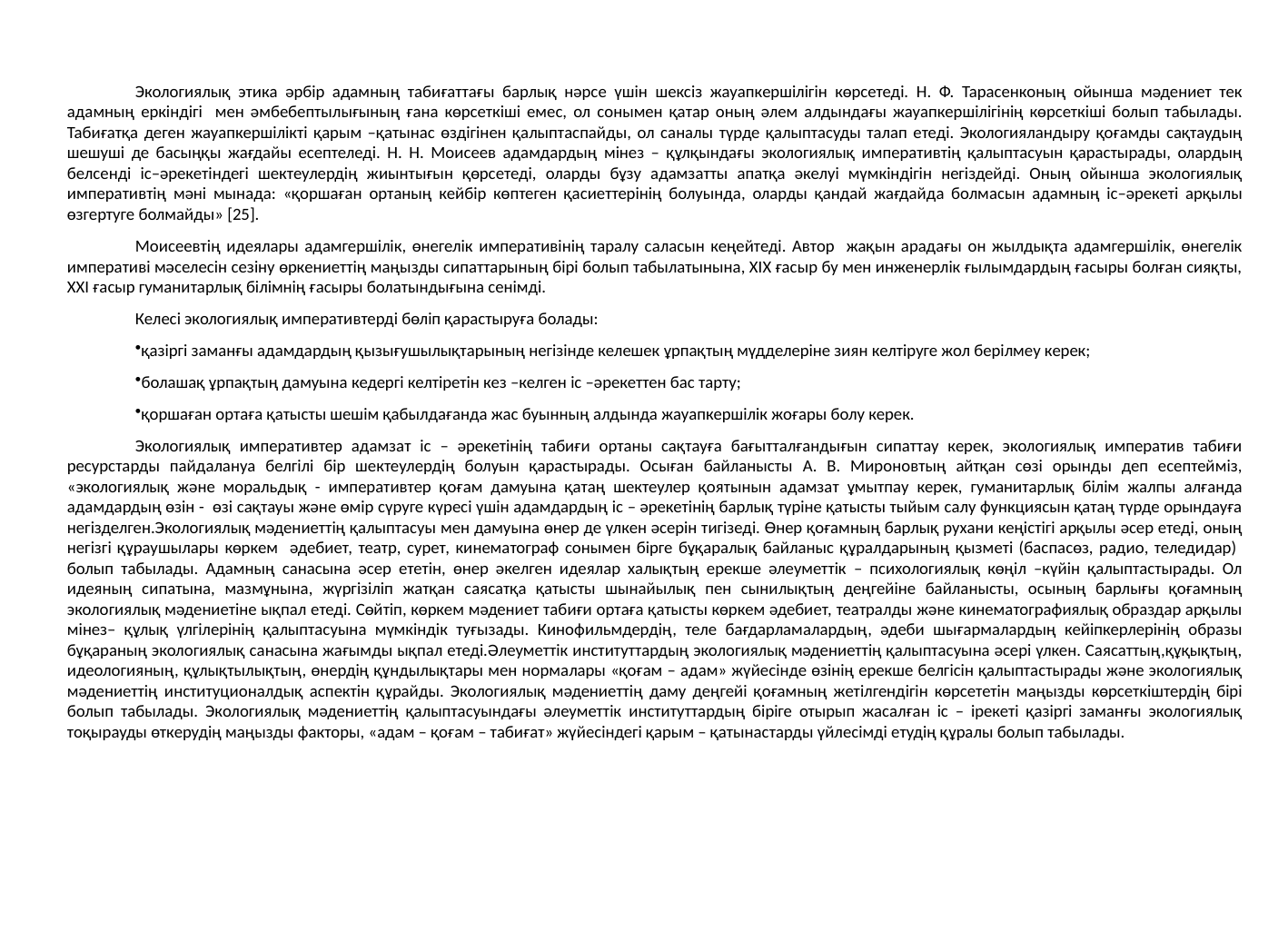

Экологиялық этика әрбір адамның табиғаттағы барлық нәрсе үшін шексіз жауапкершілігін көрсетеді. Н. Ф. Тарасенконың ойынша мәдениет тек адамның еркіндігі  мен әмбебептылығының ғана көрсеткіші емес, ол сонымен қатар оның әлем алдындағы жауапкершілігінің көрсеткіші болып табылады. Табиғатқа деген жауапкершілікті қарым –қатынас өздігінен қалыптаспайды, ол саналы түрде қалыптасуды талап етеді. Экологияландыру қоғамды сақтаудың шешуші де басыңқы жағдайы есептеледі. Н. Н. Моисеев адамдардың мінез – құлқындағы экологиялық императивтің қалыптасуын қарастырады, олардың белсенді іс–әрекетіндегі шектеулердің жиынтығын қөрсетеді, оларды бұзу адамзатты апатқа әкелуі мүмкіндігін негіздейді. Оның ойынша экологиялық императивтің мәні мынада: «қоршаған ортаның кейбір көптеген қасиеттерінің болуында, оларды қандай жағдайда болмасын адамның іс–әрекеті арқылы өзгертуге болмайды» [25].
Моисеевтің идеялары адамгершілік, өнегелік императивінің таралу саласын кеңейтеді. Автор  жақын арадағы он жылдықта адамгершілік, өнегелік императиві мәселесін сезіну өркениеттің маңызды сипаттарының бірі болып табылатынына, XIX ғасыр бу мен инженерлік ғылымдардың ғасыры болған сияқты, XXI ғасыр гуманитарлық білімнің ғасыры болатындығына сенімді.
Келесі экологиялық императивтерді бөліп қарастыруға болады:
қазіргі заманғы адамдардың қызығушылықтарының негізінде келешек ұрпақтың мүдделеріне зиян келтіруге жол берілмеу керек;
болашақ ұрпақтың дамуына кедергі келтіретін кез –келген іс –әрекеттен бас тарту;
қоршаған ортаға қатысты шешім қабылдағанда жас буынның алдында жауапкершілік жоғары болу керек.
Экологиялық императивтер адамзат іс – әрекетінің табиғи ортаны сақтауға бағытталғандығын сипаттау керек, экологиялық императив табиғи ресурстарды пайдалануа белгілі бір шектеулердің болуын қарастырады. Осыған байланысты А. В. Мироновтың айтқан сөзі орынды деп есептейміз, «экологиялық және моральдық - императивтер қоғам дамуына қатаң шектеулер қоятынын адамзат ұмытпау керек, гуманитарлық білім жалпы алғанда адамдардың өзін -  өзі сақтауы және өмір сүруге күресі үшін адамдардың іс – әрекетінің барлық түріне қатысты тыйым салу функциясын қатаң түрде орындауға негізделген.Экологиялық мәдениеттің қалыптасуы мен дамуына өнер де үлкен әсерін тигізеді. Өнер қоғамның барлық рухани кеңістігі арқылы әсер етеді, оның негізгі құраушылары көркем  әдебиет, театр, сурет, кинематограф сонымен бірге бұқаралық байланыс құралдарының қызметі (баспасөз, радио, теледидар)  болып табылады. Адамның санасына әсер ететін, өнер әкелген идеялар халықтың ерекше әлеуметтік – психологиялық көңіл –күйін қалыптастырады. Ол идеяның сипатына, мазмұнына, жүргізіліп жатқан саясатқа қатысты шынайылық пен сынилықтың деңгейіне байланысты, осының барлығы қоғамның экологиялық мәдениетіне ықпал етеді. Сөйтіп, көркем мәдениет табиғи ортаға қатысты көркем әдебиет, театралды және кинематографиялық образдар арқылы мінез– құлық үлгілерінің қалыптасуына мүмкіндік туғызады. Кинофильмдердің, теле бағдарламалардың, әдеби шығармалардың кейіпкерлерінің образы бұқараның экологиялық санасына жағымды ықпал етеді.Әлеуметтік институттардың экологиялық мәдениеттің қалыптасуына әсері үлкен. Саясаттың,құқықтың, идеологияның, құлықтылықтың, өнердің құндылықтары мен нормалары «қоғам – адам» жүйесінде өзінің ерекше белгісін қалыптастырады және экологиялық мәдениеттің институционалдық аспектін құрайды. Экологиялық мәдениеттің даму деңгейі қоғамның жетілгендігін көрсететін маңызды көрсеткіштердің бірі болып табылады. Экологиялық мәдениеттің қалыптасуындағы әлеуметтік институттардың біріге отырып жасалған іс – ірекеті қазіргі заманғы экологиялық тоқырауды өткерудің маңызды факторы, «адам – қоғам – табиғат» жүйесіндегі қарым – қатынастарды үйлесімді етудің құралы болып табылады.